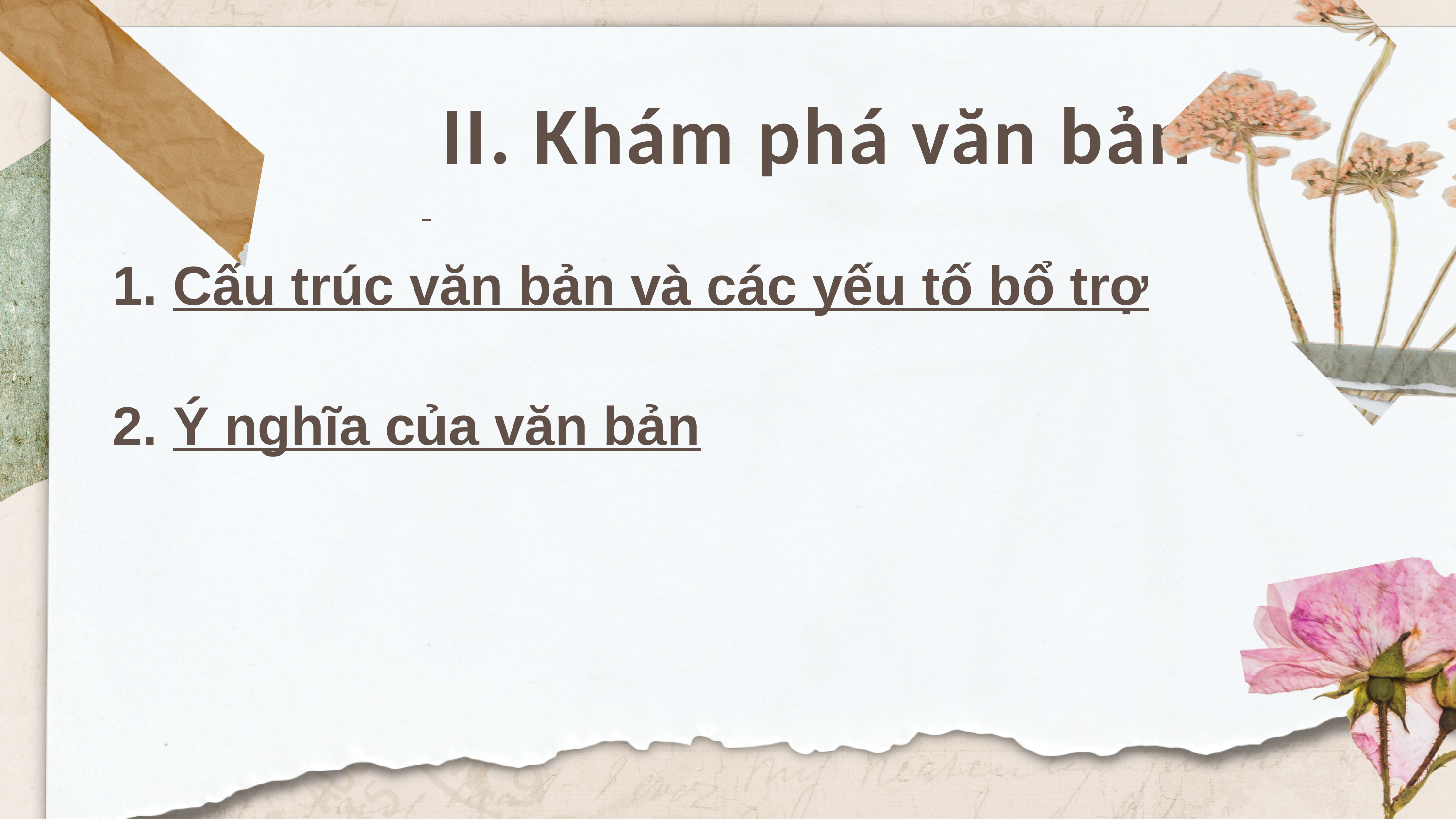

II. Khám phá văn bản

 1. Cấu trúc văn bản và các yếu tố bổ trợ

 2. Ý nghĩa của văn bản